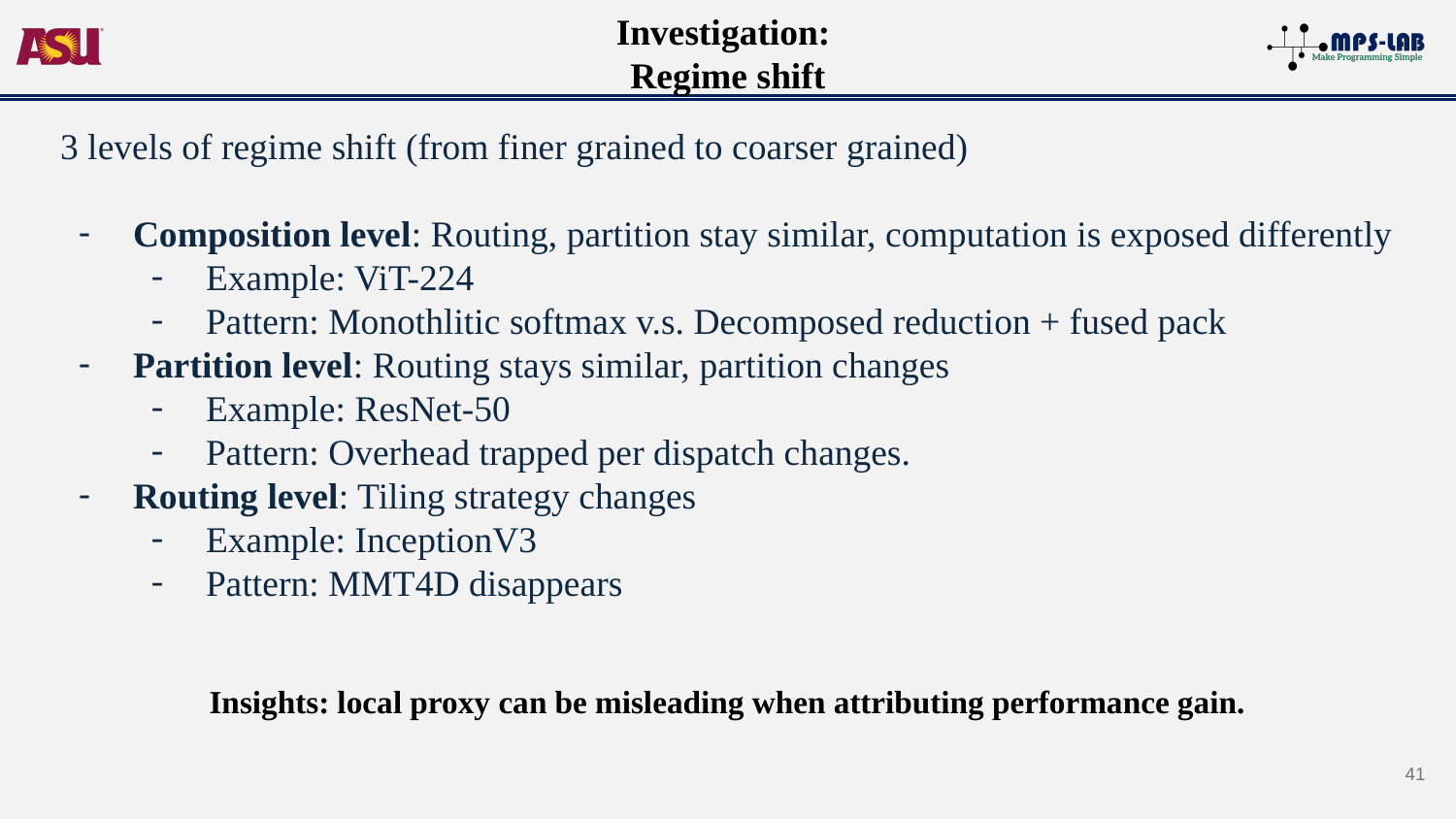

# Investigation:
Regime shift
3 levels of regime shift (from finer grained to coarser grained)

Composition level: Routing, partition stay similar, computation is exposed differently
Example: ViT-224
Pattern: Monothlitic softmax v.s. Decomposed reduction + fused pack
Partition level: Routing stays similar, partition changes
Example: ResNet-50
Pattern: Overhead trapped per dispatch changes.
Routing level: Tiling strategy changes
Example: InceptionV3
Pattern: MMT4D disappears
Insights: local proxy can be misleading when attributing performance gain.
41